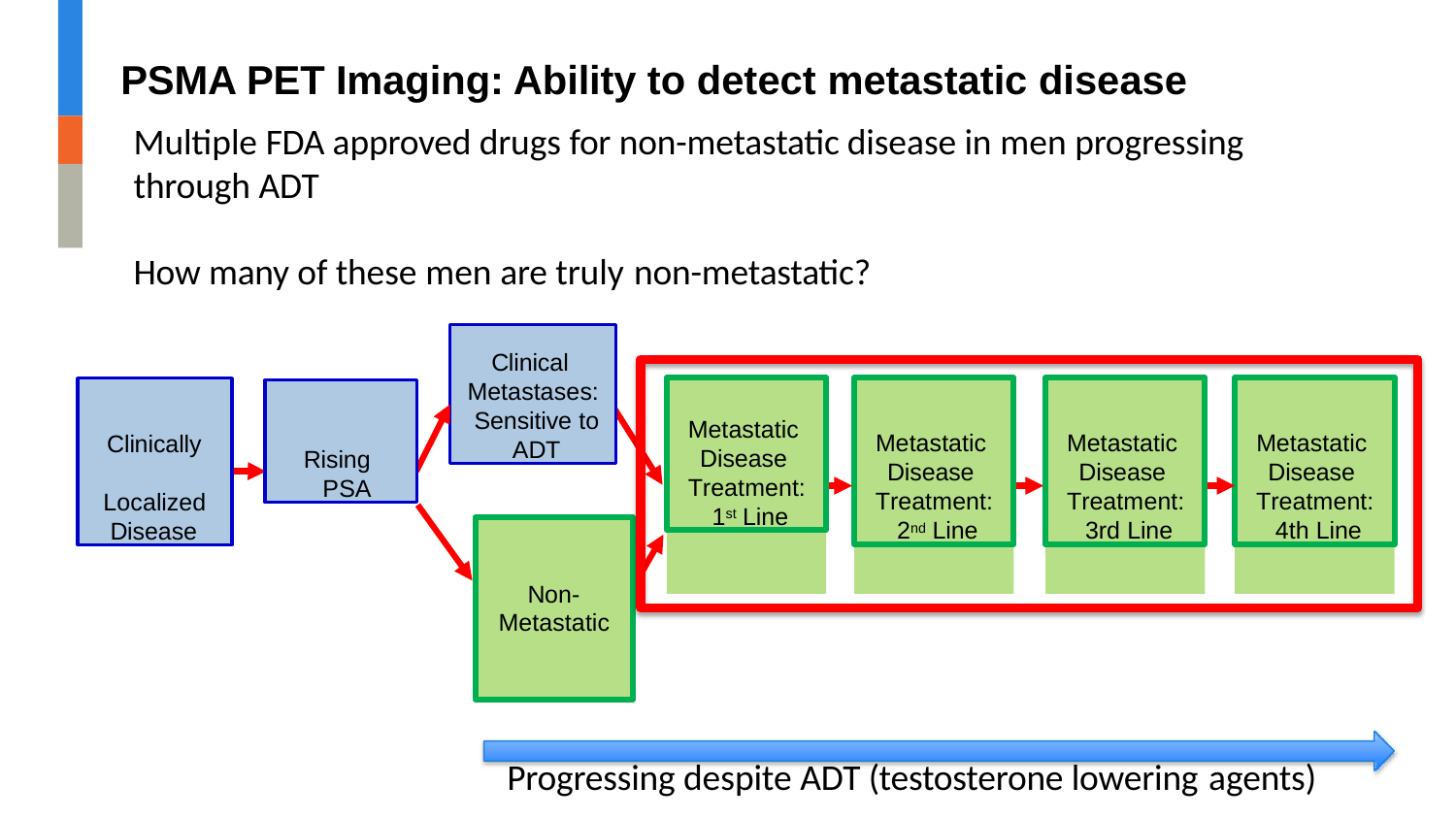

# PSMA PET Imaging: Ability to detect metastatic disease
Multiple FDA approved drugs for non-metastatic disease in men progressing  through ADT

How many of these men are truly non-metastatic?
Clinical  Metastases:  Sensitive to  ADT

Metastatic  Disease  Treatment:  1st Line

Metastatic  Disease  Treatment:  2nd Line

Metastatic  Disease  Treatment:  3rd Line

Metastatic  Disease  Treatment:  4th Line

Clinically  Localized  Disease

Rising  PSA

Non-  Metastatic

Progressing despite ADT (testosterone lowering agents)